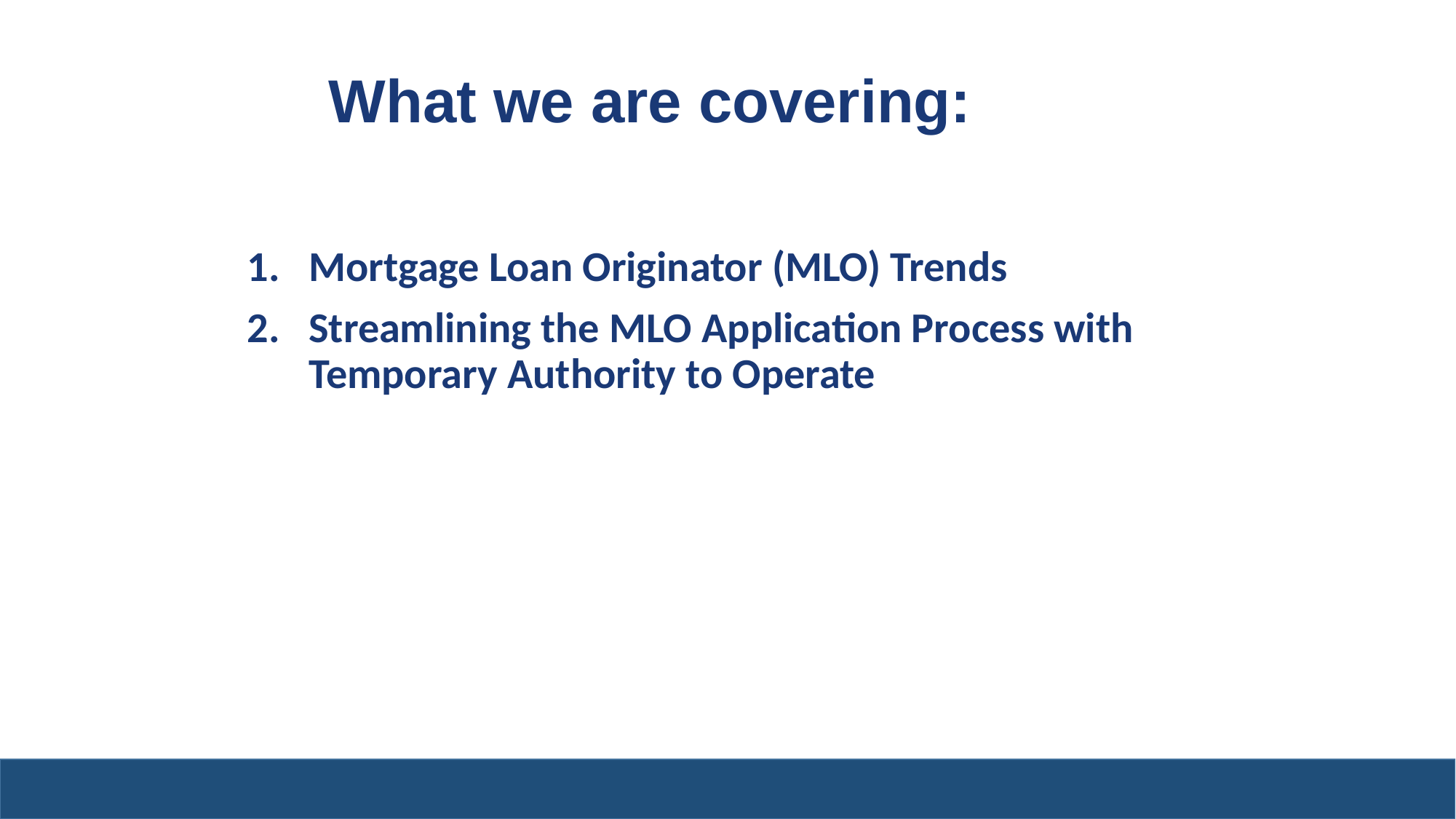

# What we are covering:
Mortgage Loan Originator (MLO) Trends
Streamlining the MLO Application Process with Temporary Authority to Operate